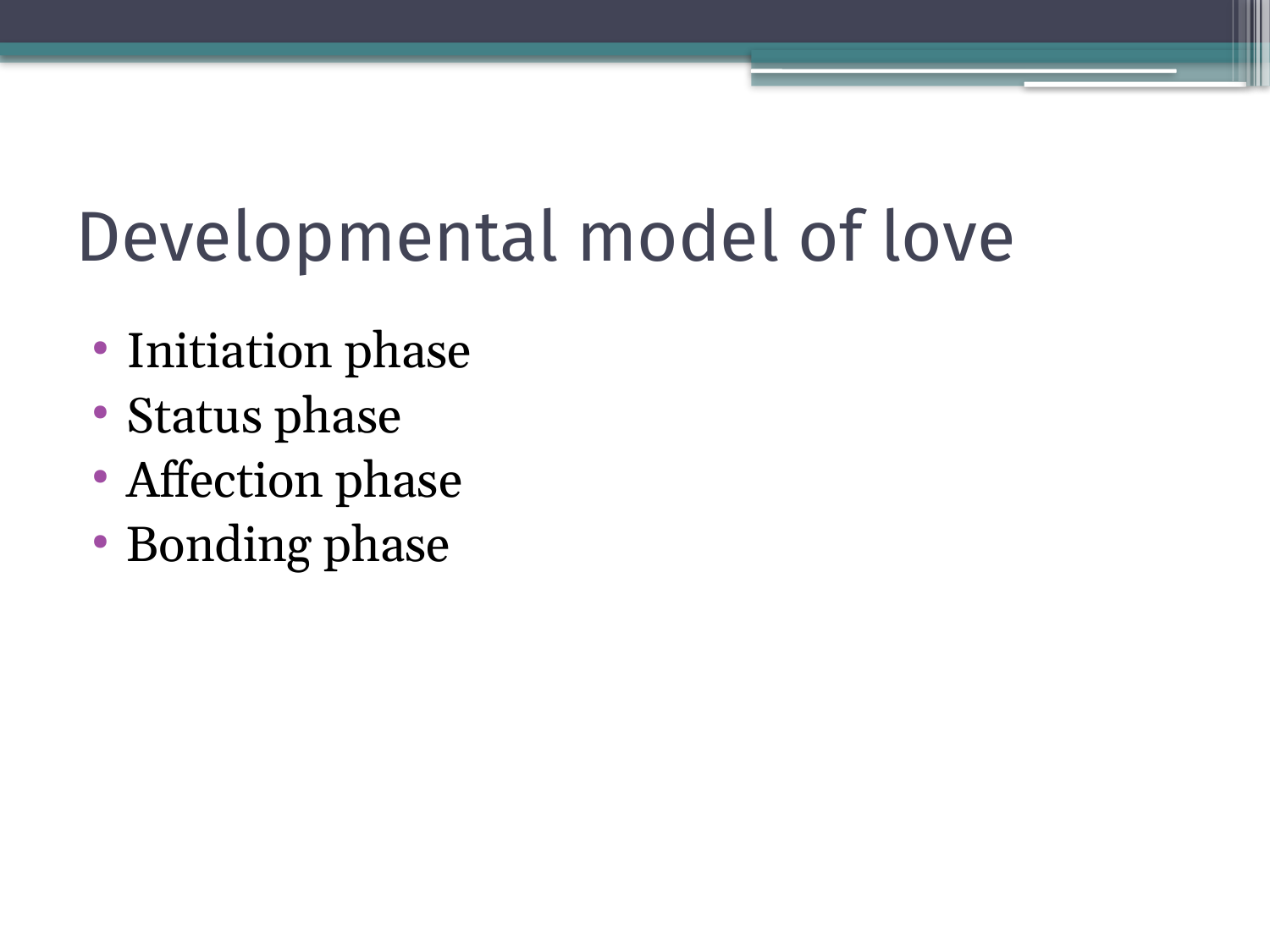

# Developmental model of love
Initiation phase
Status phase
Affection phase
Bonding phase